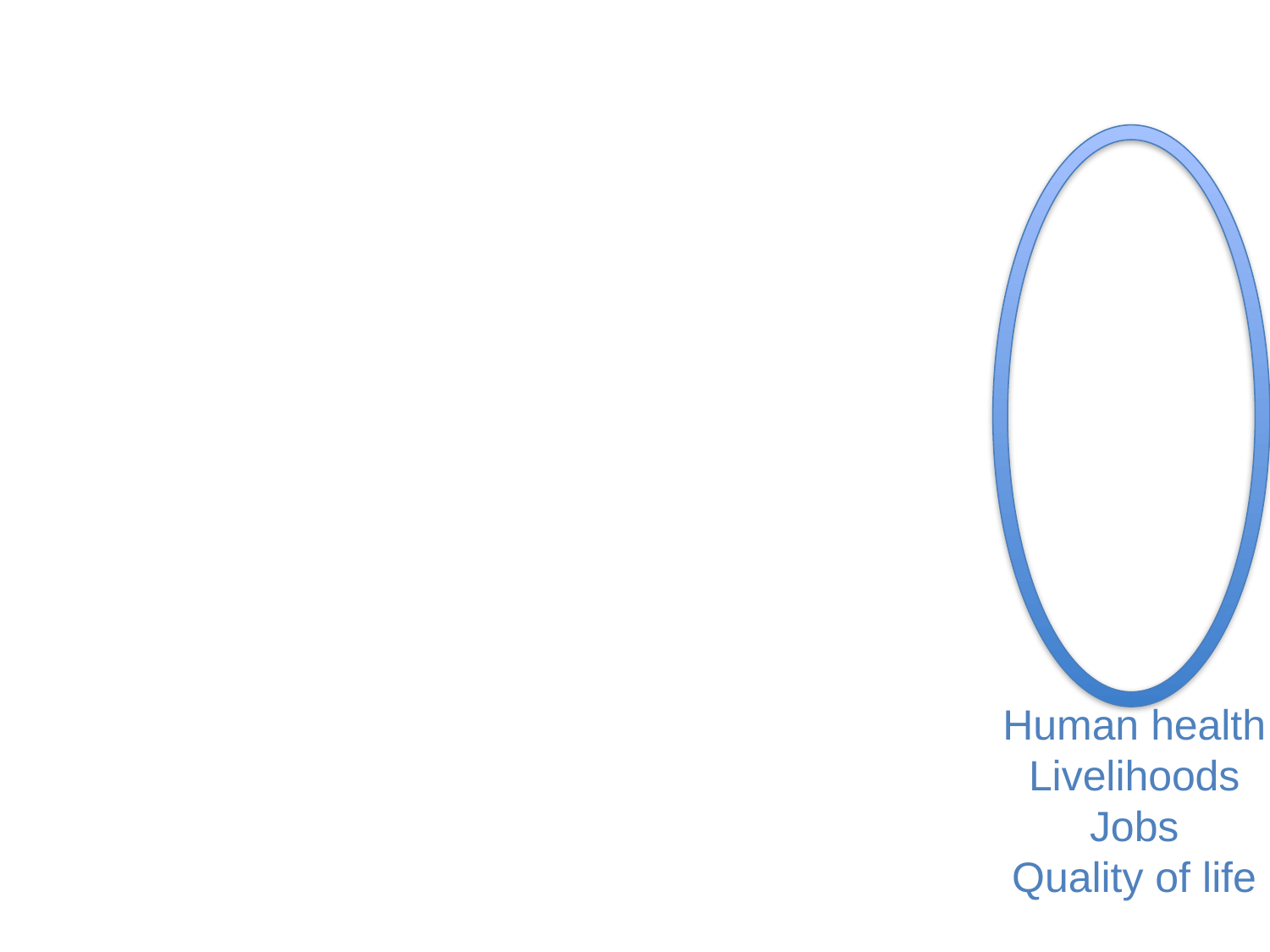

Human health
Livelihoods
Jobs
Quality of life